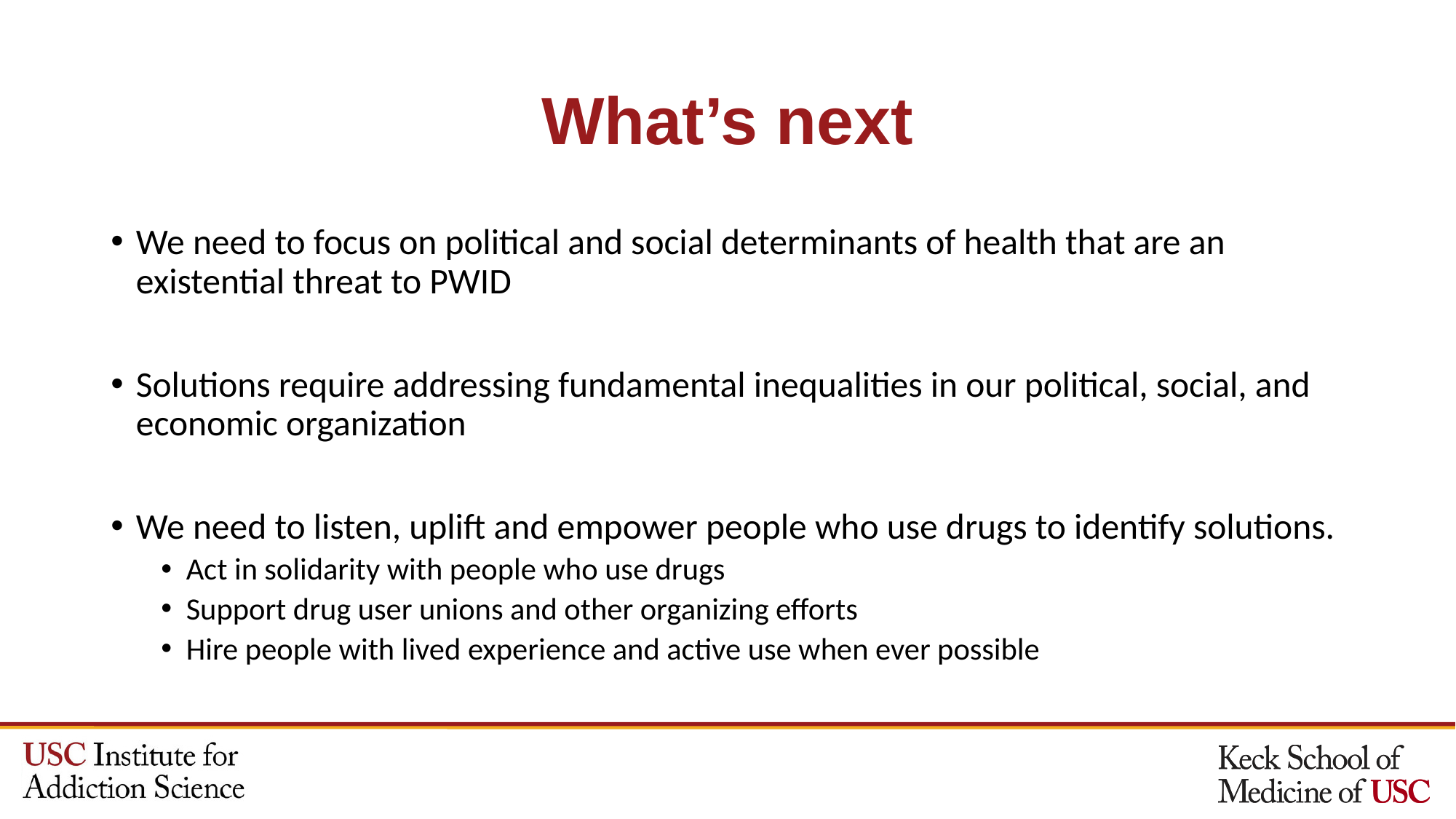

# What’s next
We need to focus on political and social determinants of health that are an existential threat to PWID

Solutions require addressing fundamental inequalities in our political, social, and economic organization

We need to listen, uplift and empower people who use drugs to identify solutions.
Act in solidarity with people who use drugs
Support drug user unions and other organizing efforts
Hire people with lived experience and active use when ever possible